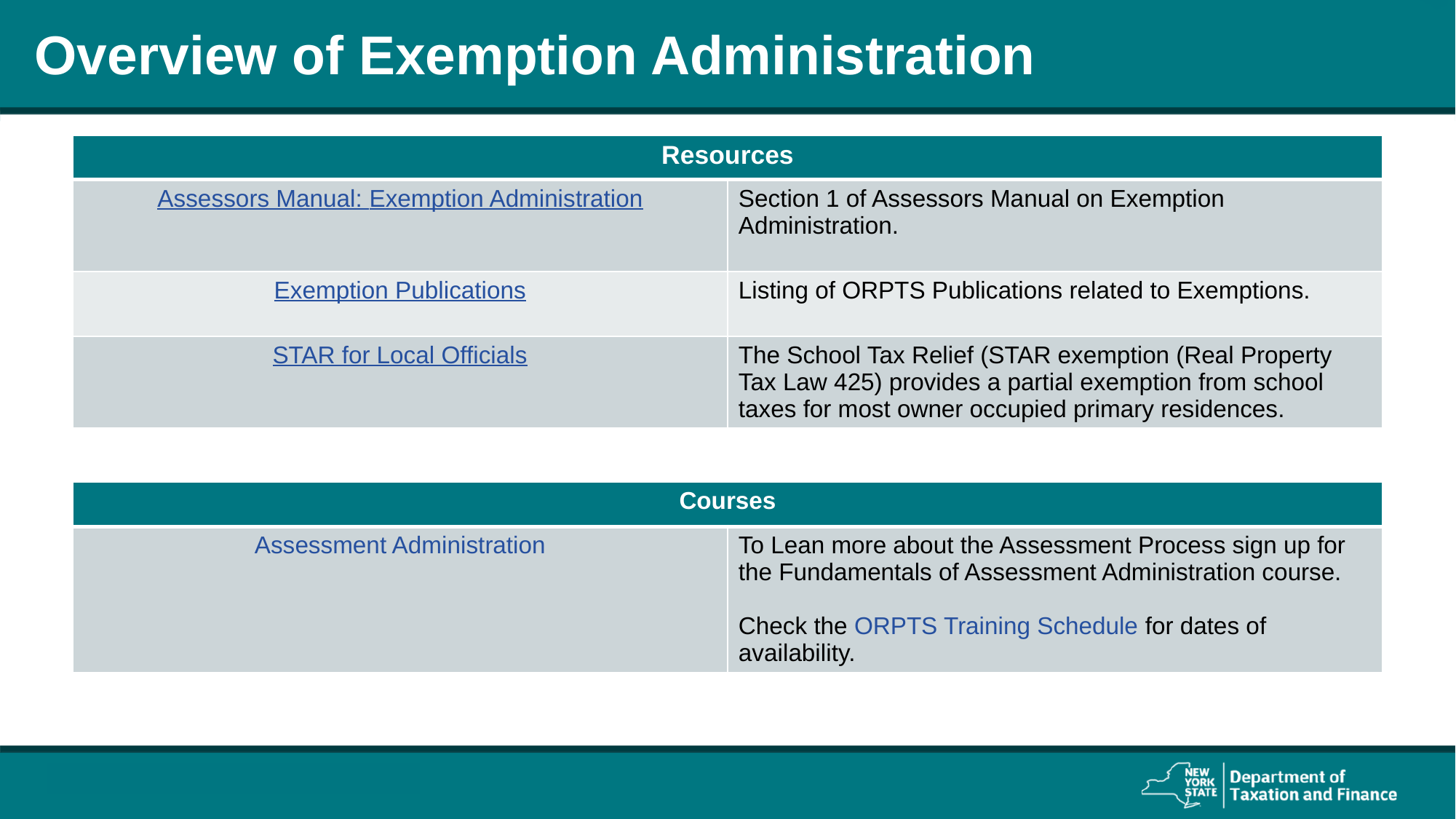

# Overview of Exemption Administration
| Resources |  |
| --- | --- |
| Assessors Manual: Exemption Administration | Section 1 of Assessors Manual on Exemption Administration. |
| Exemption Publications | Listing of ORPTS Publications related to Exemptions. |
| STAR for Local Officials | The School Tax Relief (STAR exemption (Real Property Tax Law 425) provides a partial exemption from school taxes for most owner occupied primary residences. |
| Courses |  |
| --- | --- |
| Assessment Administration | To Lean more about the Assessment Process sign up for the Fundamentals of Assessment Administration course. Check the ORPTS Training Schedule for dates of availability. |